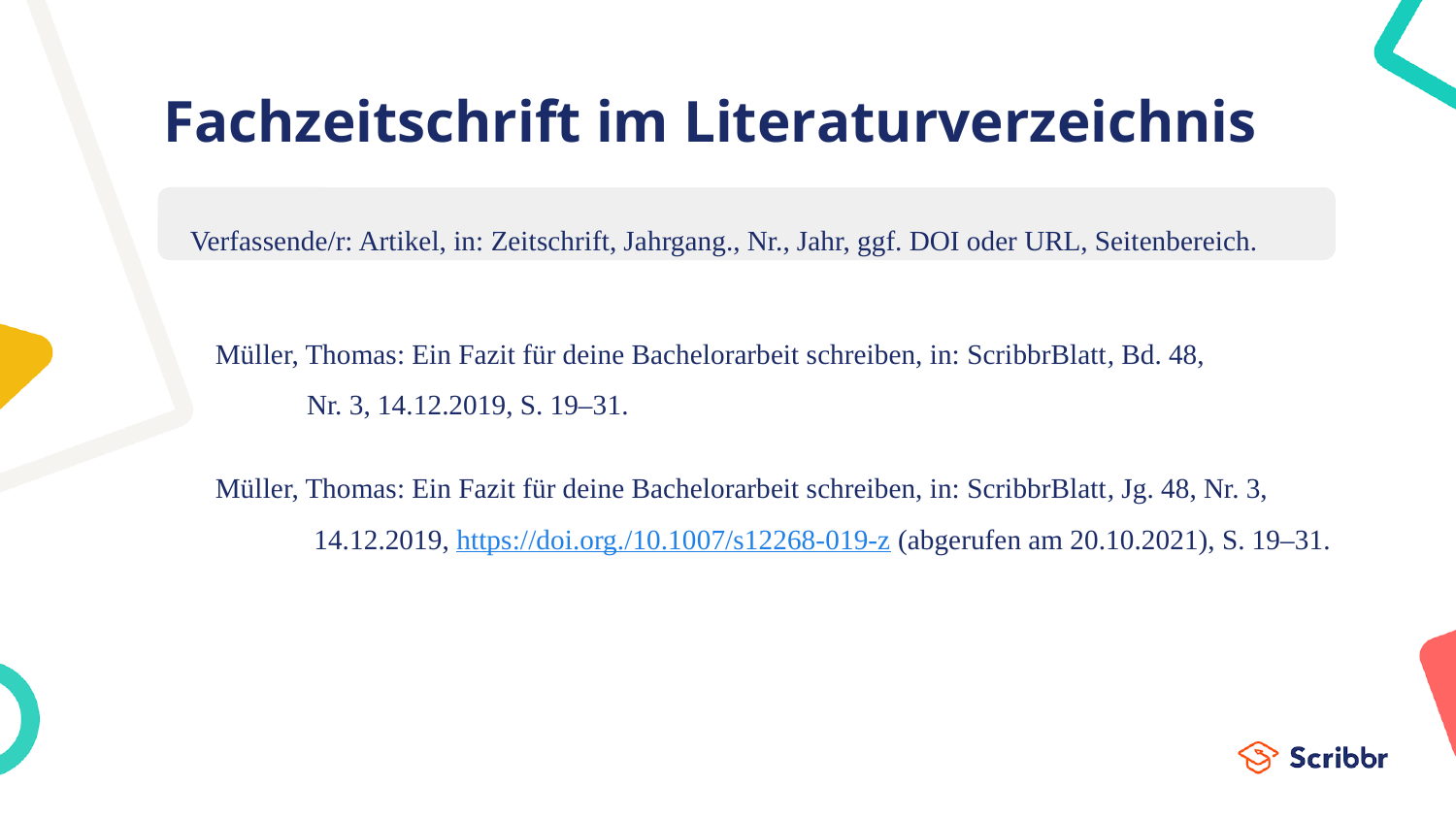

# Fachzeitschrift im Literaturverzeichnis

Müller, Thomas: Ein Fazit für deine Bachelorarbeit schreiben, in: ScribbrBlatt, Bd. 48,
             Nr. 3, 14.12.2019, S. 19–31.
Müller, Thomas: Ein Fazit für deine Bachelorarbeit schreiben, in: ScribbrBlatt, Jg. 48, Nr. 3,
              14.12.2019, https://doi.org./10.1007/s12268-019-z (abgerufen am 20.10.2021), S. 19–31.

Verfassende/r: Artikel, in: Zeitschrift, Jahrgang., Nr., Jahr, ggf. DOI oder URL, Seitenbereich.